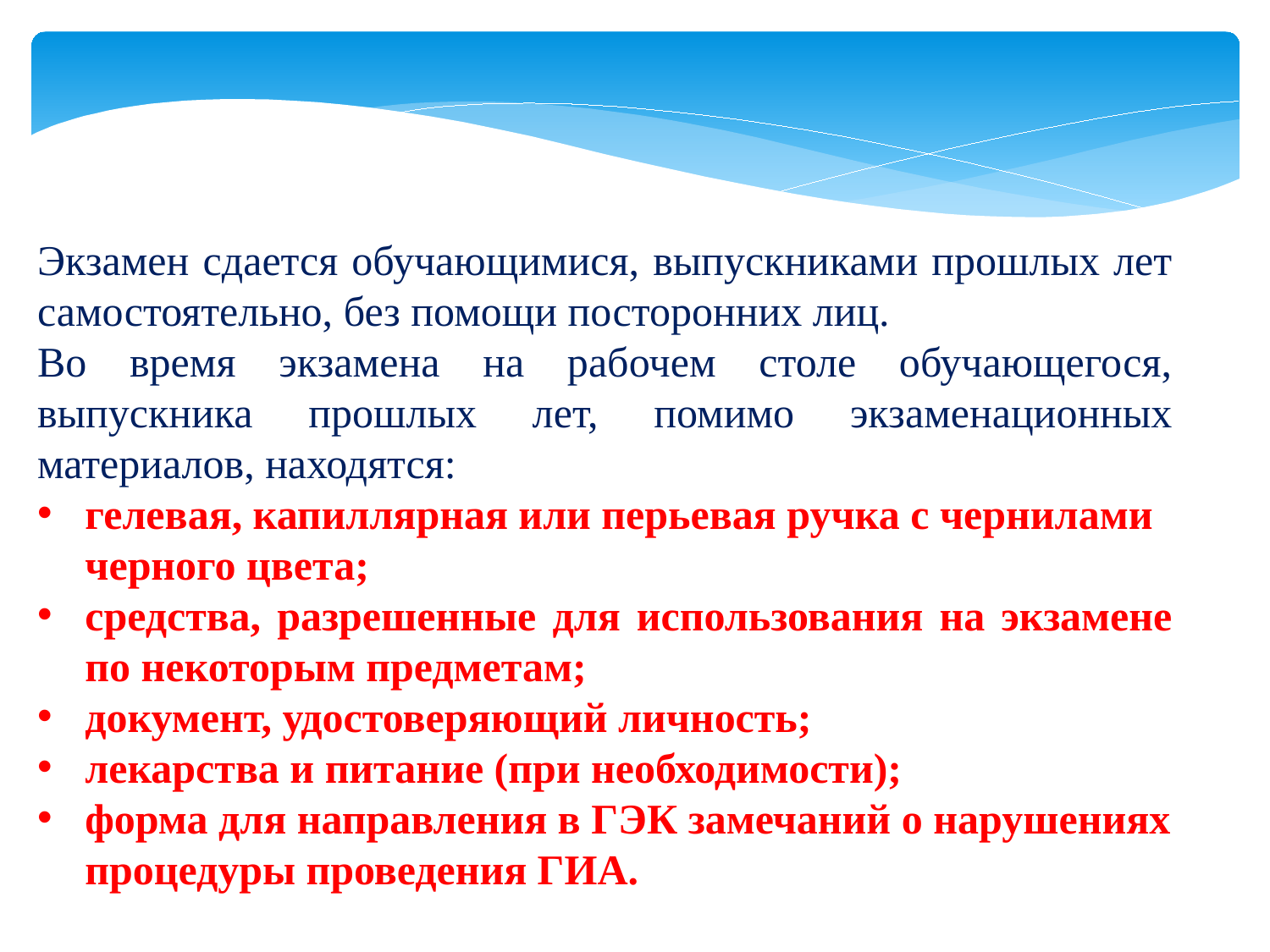

Экзамен сдается обучающимися, выпускниками прошлых лет самостоятельно, без помощи посторонних лиц.
Во время экзамена на рабочем столе обучающегося, выпускника прошлых лет, помимо экзаменационных материалов, находятся:
гелевая, капиллярная или перьевая ручка с чернилами черного цвета;
средства, разрешенные для использования на экзамене по некоторым предметам;
документ, удостоверяющий личность;
лекарства и питание (при необходимости);
форма для направления в ГЭК замечаний о нарушениях процедуры проведения ГИА.